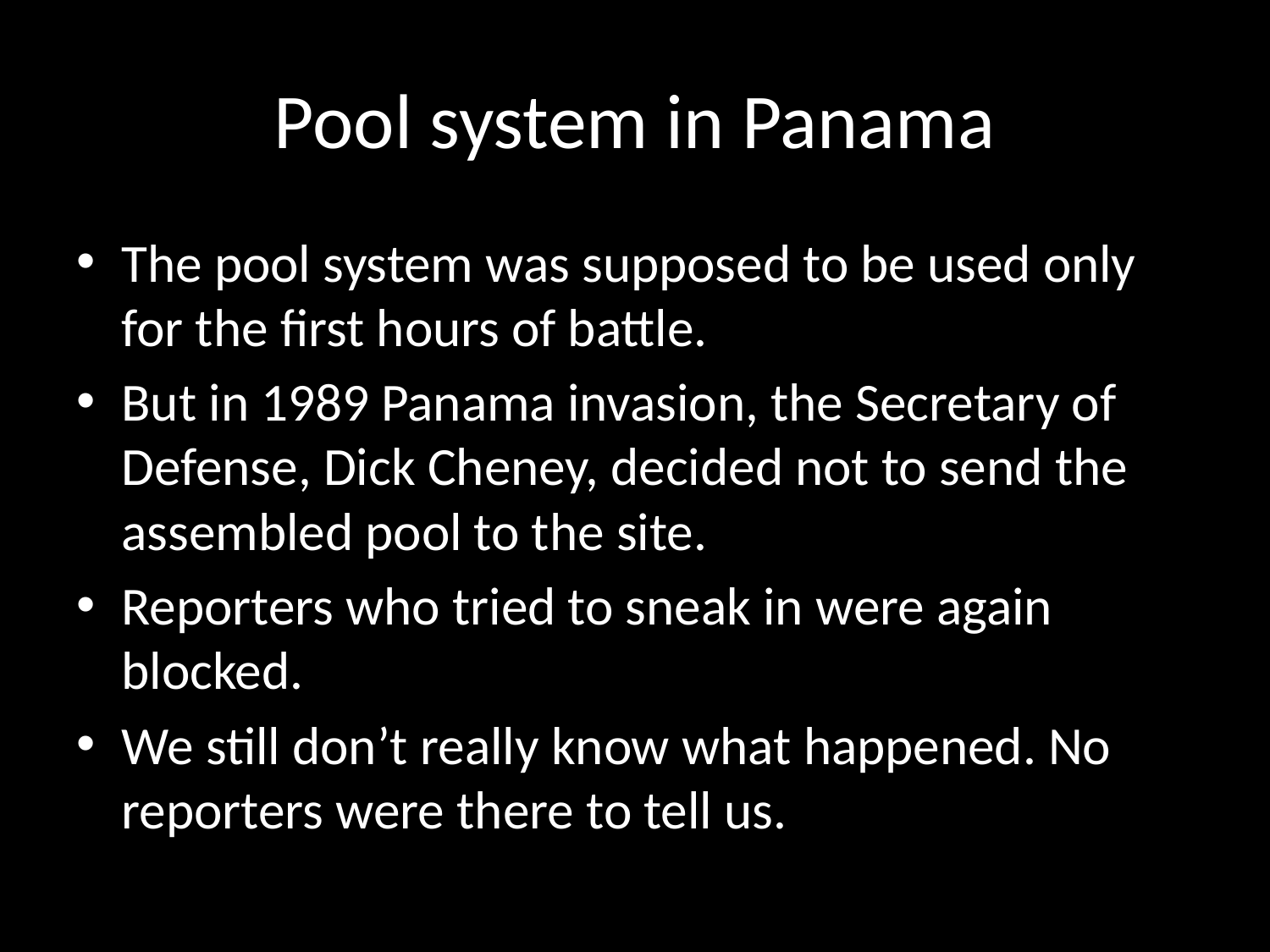

# Pool system in Panama
The pool system was supposed to be used only for the first hours of battle.
But in 1989 Panama invasion, the Secretary of Defense, Dick Cheney, decided not to send the assembled pool to the site.
Reporters who tried to sneak in were again blocked.
We still don’t really know what happened. No reporters were there to tell us.